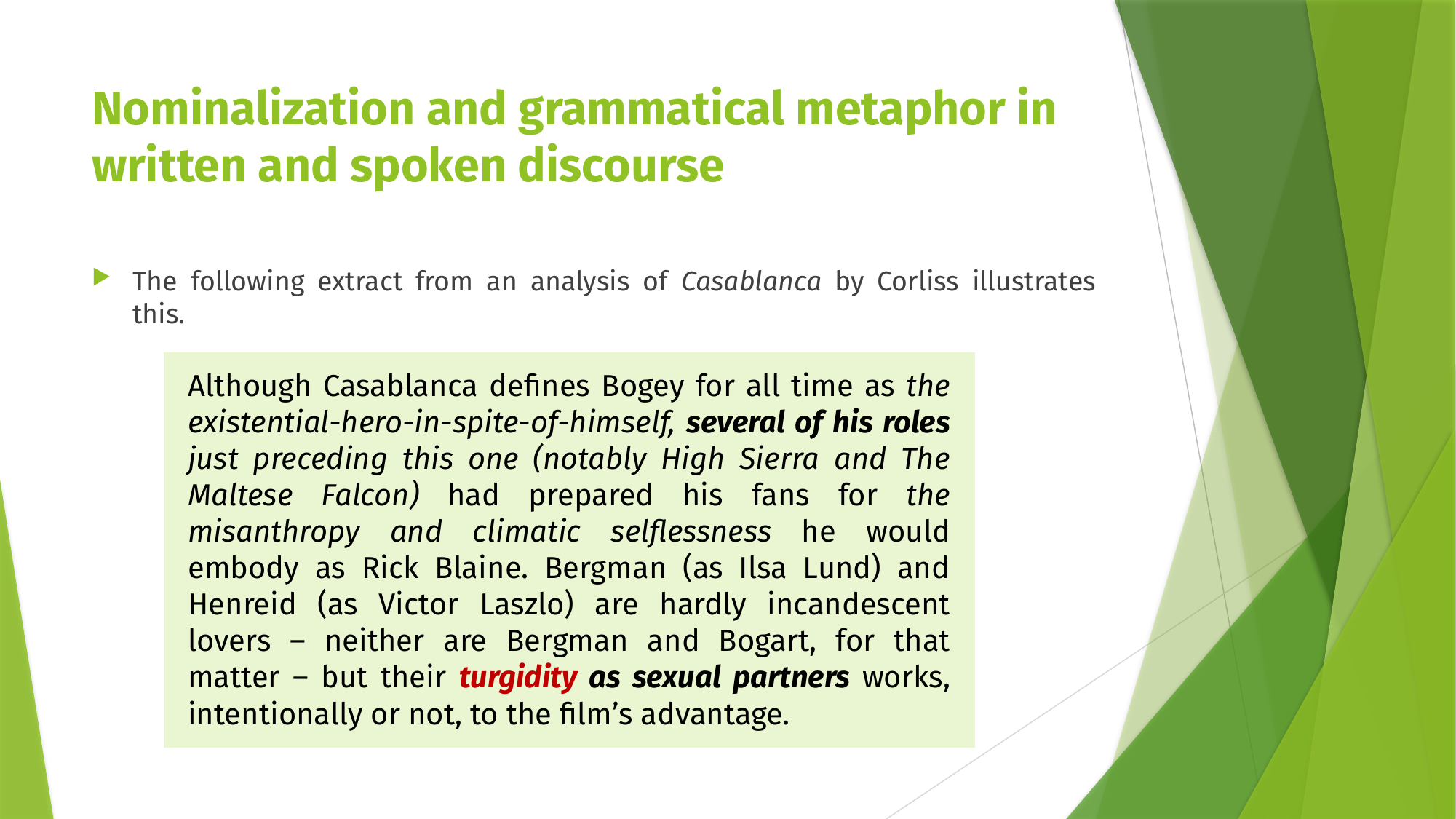

# Nominalization and grammatical metaphor in written and spoken discourse
The following extract from an analysis of Casablanca by Corliss illustrates this.

Although Casablanca defines Bogey for all time as the existential-hero-in-spite-of-himself, several of his roles just preceding this one (notably High Sierra and The Maltese Falcon) had prepared his fans for the misanthropy and climatic selflessness he would embody as Rick Blaine. Bergman (as Ilsa Lund) and Henreid (as Victor Laszlo) are hardly incandescent lovers – neither are Bergman and Bogart, for that matter – but their turgidity as sexual partners works, intentionally or not, to the film’s advantage.